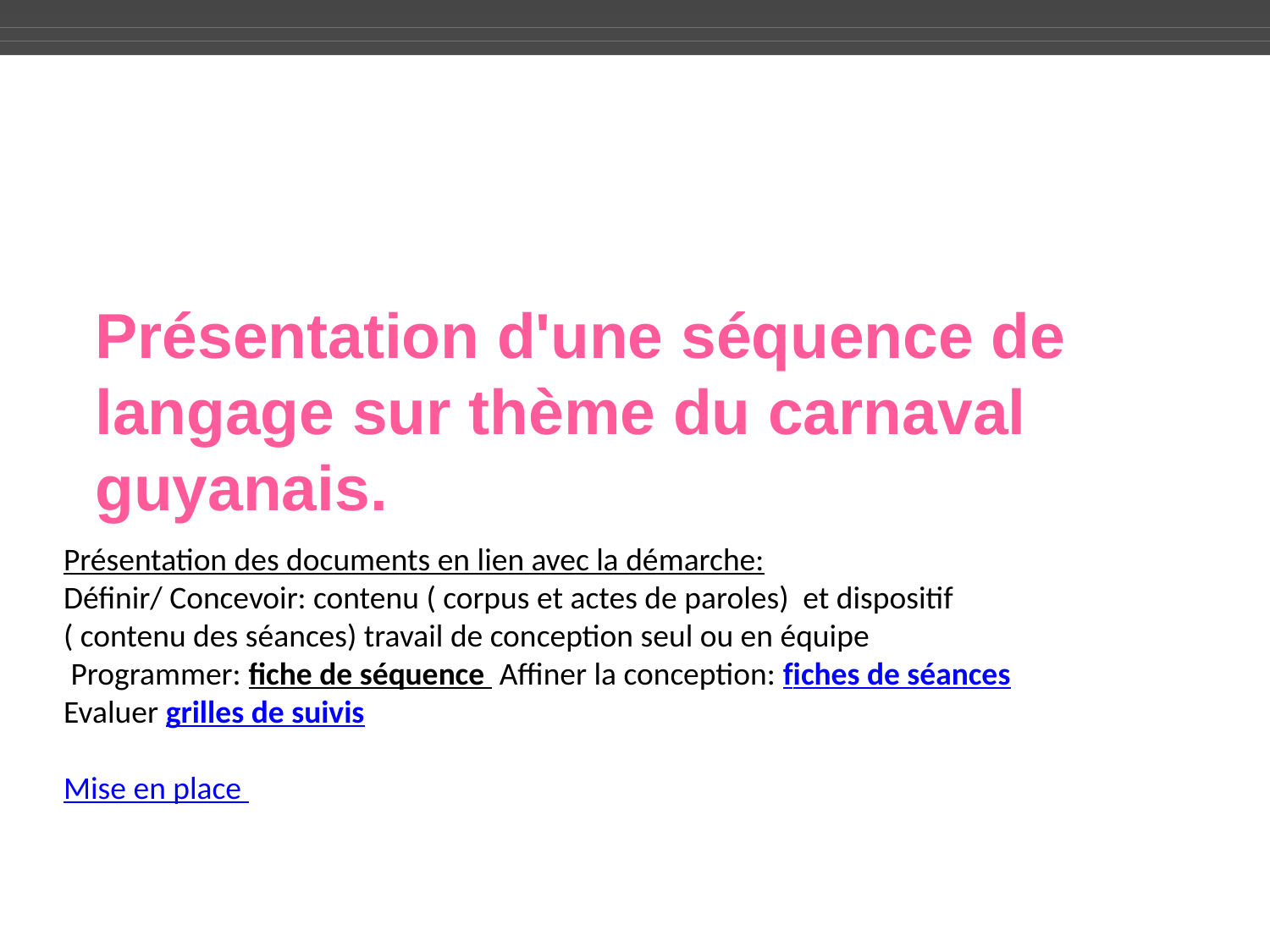

# Présentation d'une séquence de langage sur thème du carnaval guyanais.

Présentation des documents en lien avec la démarche:
Définir/ Concevoir: contenu ( corpus et actes de paroles)  et dispositif ( contenu des séances) travail de conception seul ou en équipe
 Programmer: fiche de séquence  Affiner la conception: fiches de séances
Evaluer grilles de suivis

Mise en place